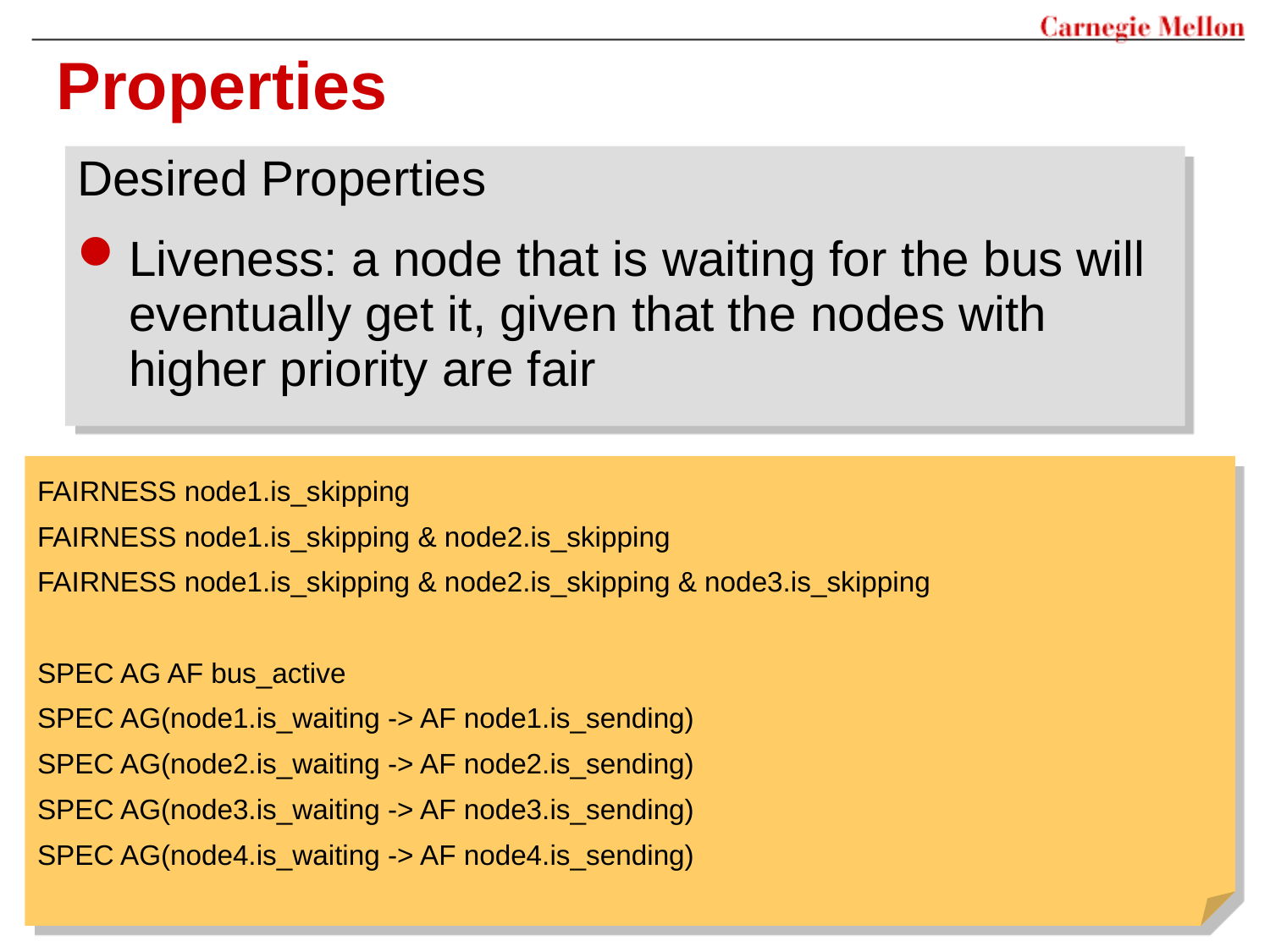

# Properties
Desired Properties
Liveness: a node that is waiting for the bus will eventually get it, given that the nodes with higher priority are fair
FAIRNESS node1.is_skipping
FAIRNESS node1.is_skipping & node2.is_skipping
FAIRNESS node1.is_skipping & node2.is_skipping & node3.is_skipping

SPEC AG AF bus_active
SPEC AG(node1.is_waiting -> AF node1.is_sending)
SPEC AG(node2.is_waiting -> AF node2.is_sending)
SPEC AG(node3.is_waiting -> AF node3.is_sending)
SPEC AG(node4.is_waiting -> AF node4.is_sending)